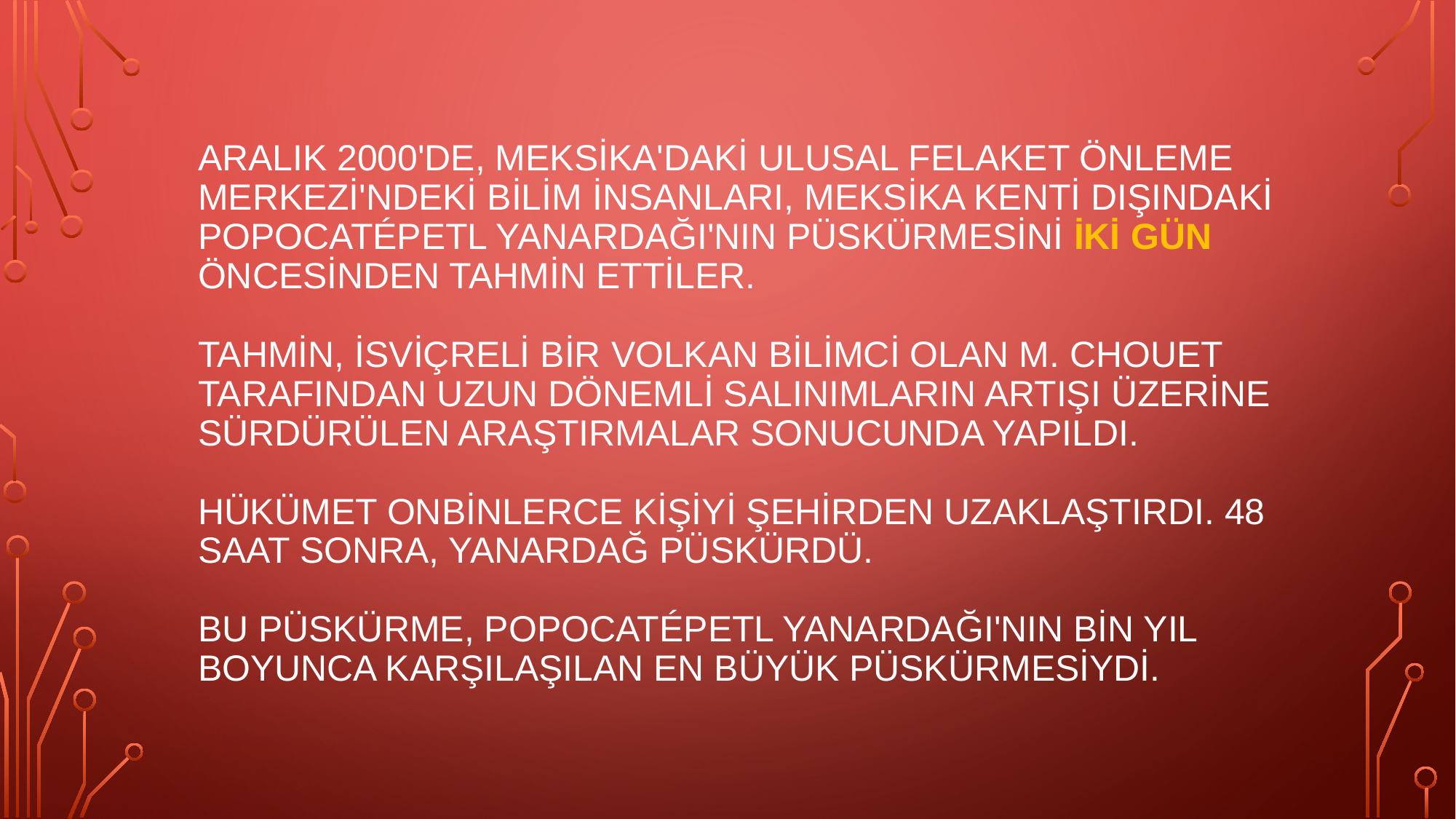

Aralık 2000'de, Meksika'daki Ulusal Felaket Önleme Merkezi'ndeki bilim insanları, Meksika Kenti dışındaki Popocatépetl Yanardağı'nın püskürmesini iki gün öncesinden tahmin ettiler.
Tahmin, İsviçreli bir volkan bilimci olan M. Chouet tarafından uzun dönemli salınımların artışı üzerine sürdürülen araştırmalar sonucunda yapıldı.
Hükümet onbinlerce kişiyi şehirden uzaklaştırdı. 48 saat sonra, yanardağ püskürdü.
Bu püskürme, Popocatépetl Yanardağı'nın bin yıl boyunca karşılaşılan en büyük püskürmesiydi.